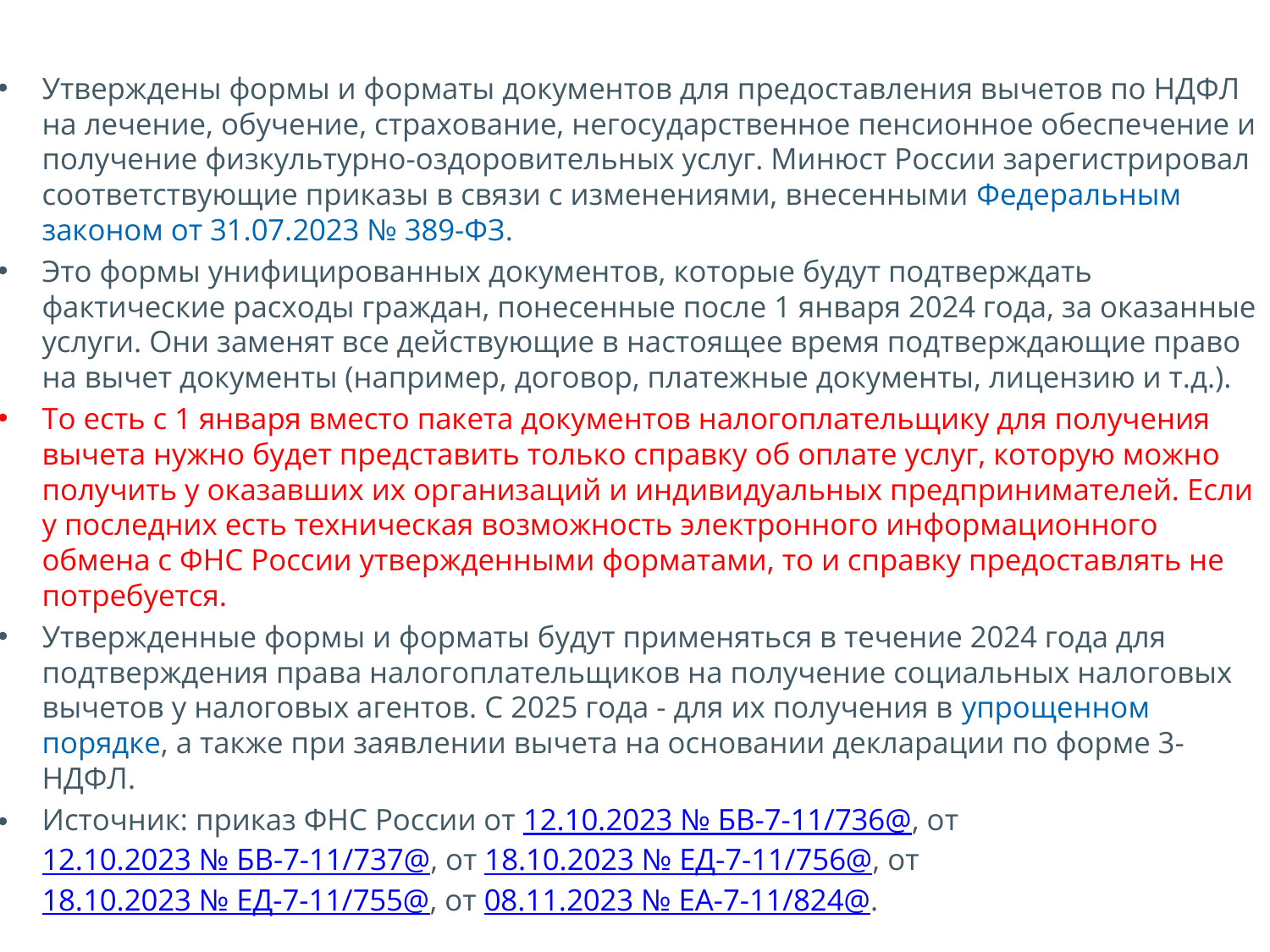

Утверждены формы и форматы документов для предоставления вычетов по НДФЛ на лечение, обучение, страхование, негосударственное пенсионное обеспечение и получение физкультурно-оздоровительных услуг. Минюст России зарегистрировал соответствующие приказы в связи с изменениями, внесенными Федеральным законом от 31.07.2023 № 389-ФЗ.
Это формы унифицированных документов, которые будут подтверждать фактические расходы граждан, понесенные после 1 января 2024 года, за оказанные услуги. Они заменят все действующие в настоящее время подтверждающие право на вычет документы (например, договор, платежные документы, лицензию и т.д.).
То есть с 1 января вместо пакета документов налогоплательщику для получения вычета нужно будет представить только справку об оплате услуг, которую можно получить у оказавших их организаций и индивидуальных предпринимателей. Если у последних есть техническая возможность электронного информационного обмена с ФНС России утвержденными форматами, то и справку предоставлять не потребуется.
Утвержденные формы и форматы будут применяться в течение 2024 года для подтверждения права налогоплательщиков на получение социальных налоговых вычетов у налоговых агентов. С 2025 года - для их получения в упрощенном порядке, а также при заявлении вычета на основании декларации по форме 3-НДФЛ.
Источник: приказ ФНС России от 12.10.2023 № БВ-7-11/736@, от 12.10.2023 № БВ-7-11/737@, от 18.10.2023 № ЕД-7-11/756@, от 18.10.2023 № ЕД-7-11/755@, от 08.11.2023 № ЕА-7-11/824@.